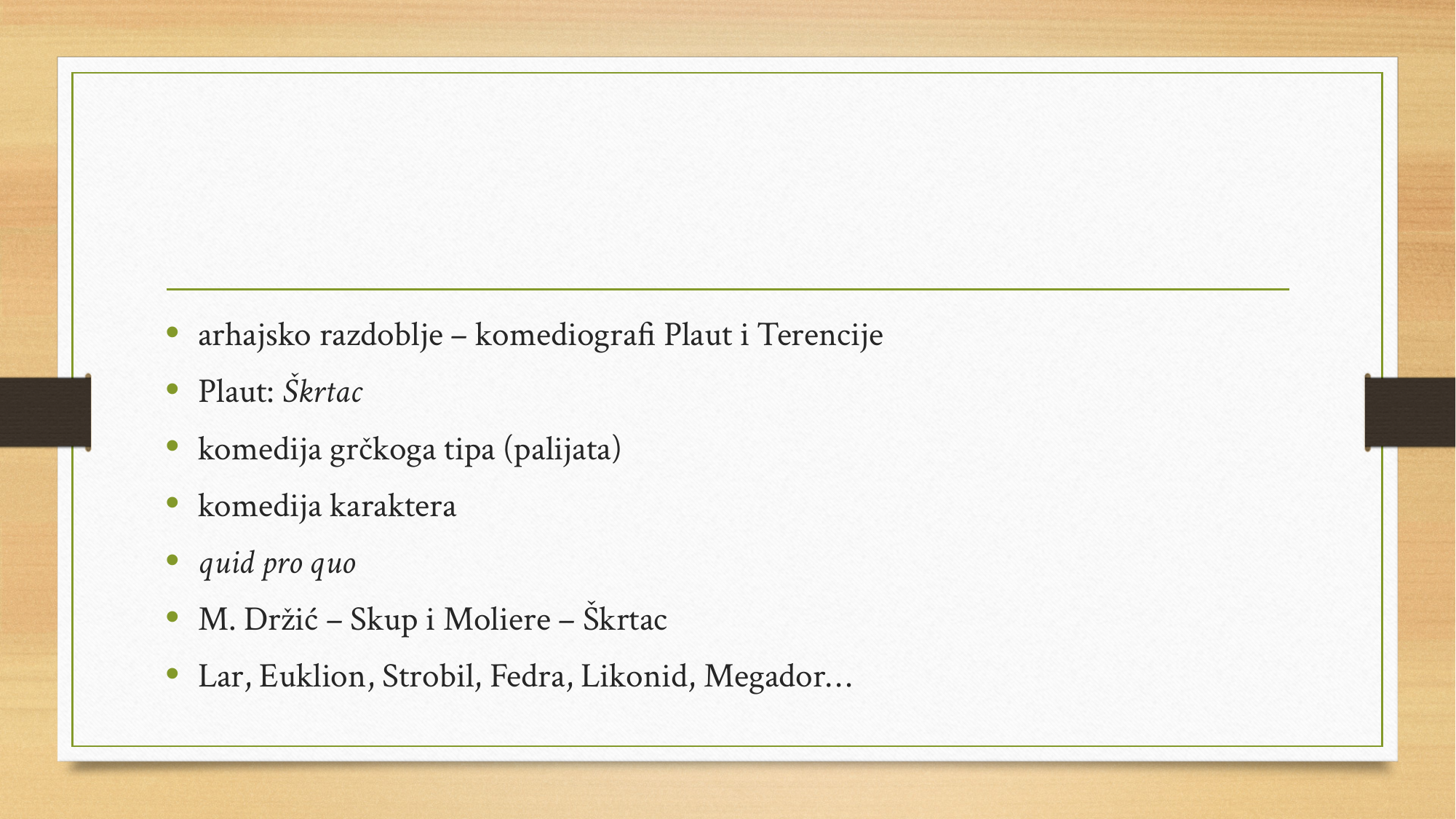

#
arhajsko razdoblje – komediografi Plaut i Terencije
Plaut: Škrtac
komedija grčkoga tipa (palijata)
komedija karaktera
quid pro quo
M. Držić – Skup i Moliere – Škrtac
Lar, Euklion, Strobil, Fedra, Likonid, Megador…